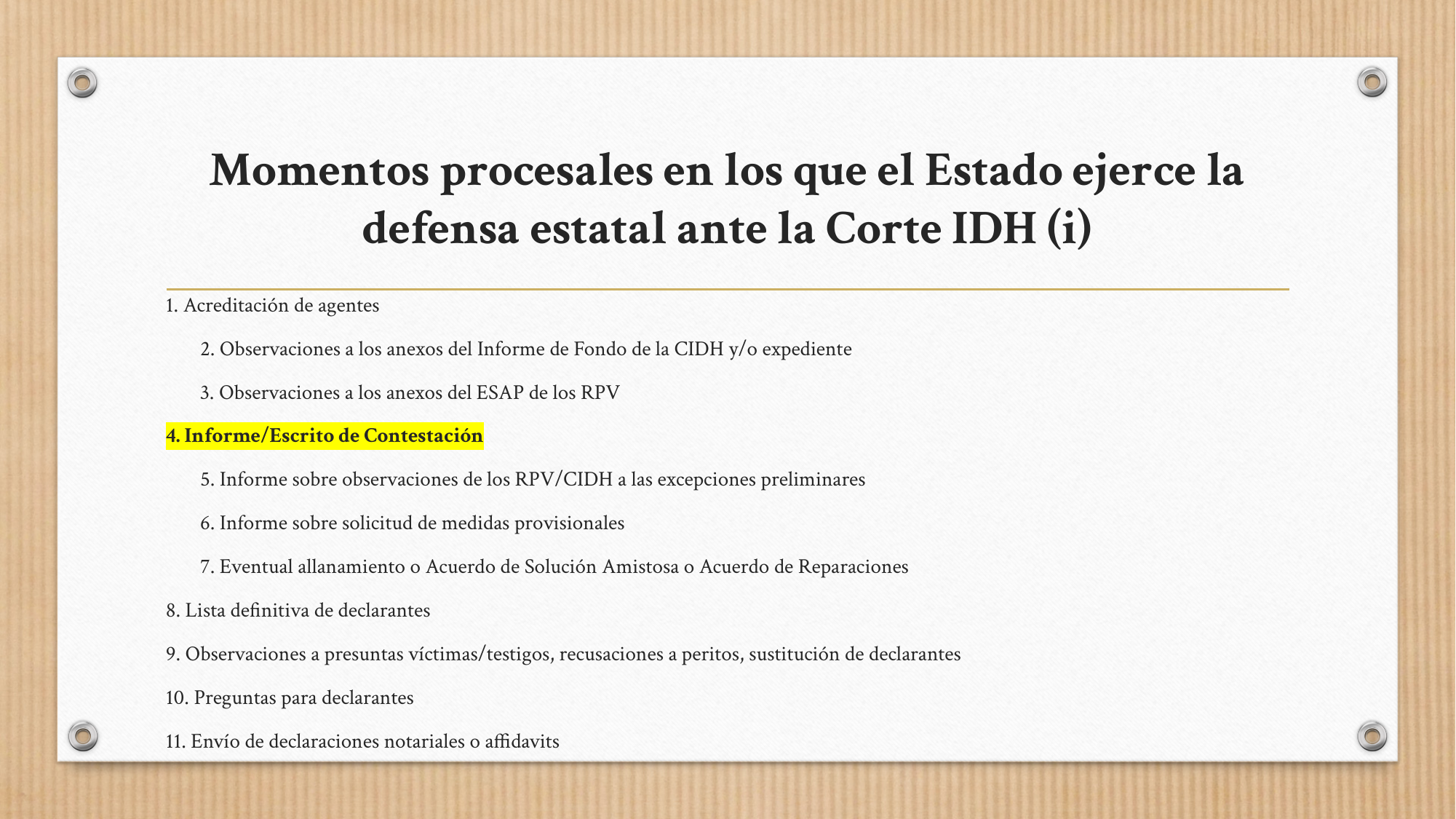

# Momentos procesales en los que el Estado ejerce la defensa estatal ante la Corte IDH (i)
1. Acreditación de agentes
	2. Observaciones a los anexos del Informe de Fondo de la CIDH y/o expediente
	3. Observaciones a los anexos del ESAP de los RPV
4. Informe/Escrito de Contestación
	5. Informe sobre observaciones de los RPV/CIDH a las excepciones preliminares
	6. Informe sobre solicitud de medidas provisionales
	7. Eventual allanamiento o Acuerdo de Solución Amistosa o Acuerdo de Reparaciones
8. Lista definitiva de declarantes
9. Observaciones a presuntas víctimas/testigos, recusaciones a peritos, sustitución de declarantes
10. Preguntas para declarantes
11. Envío de declaraciones notariales o affidavits